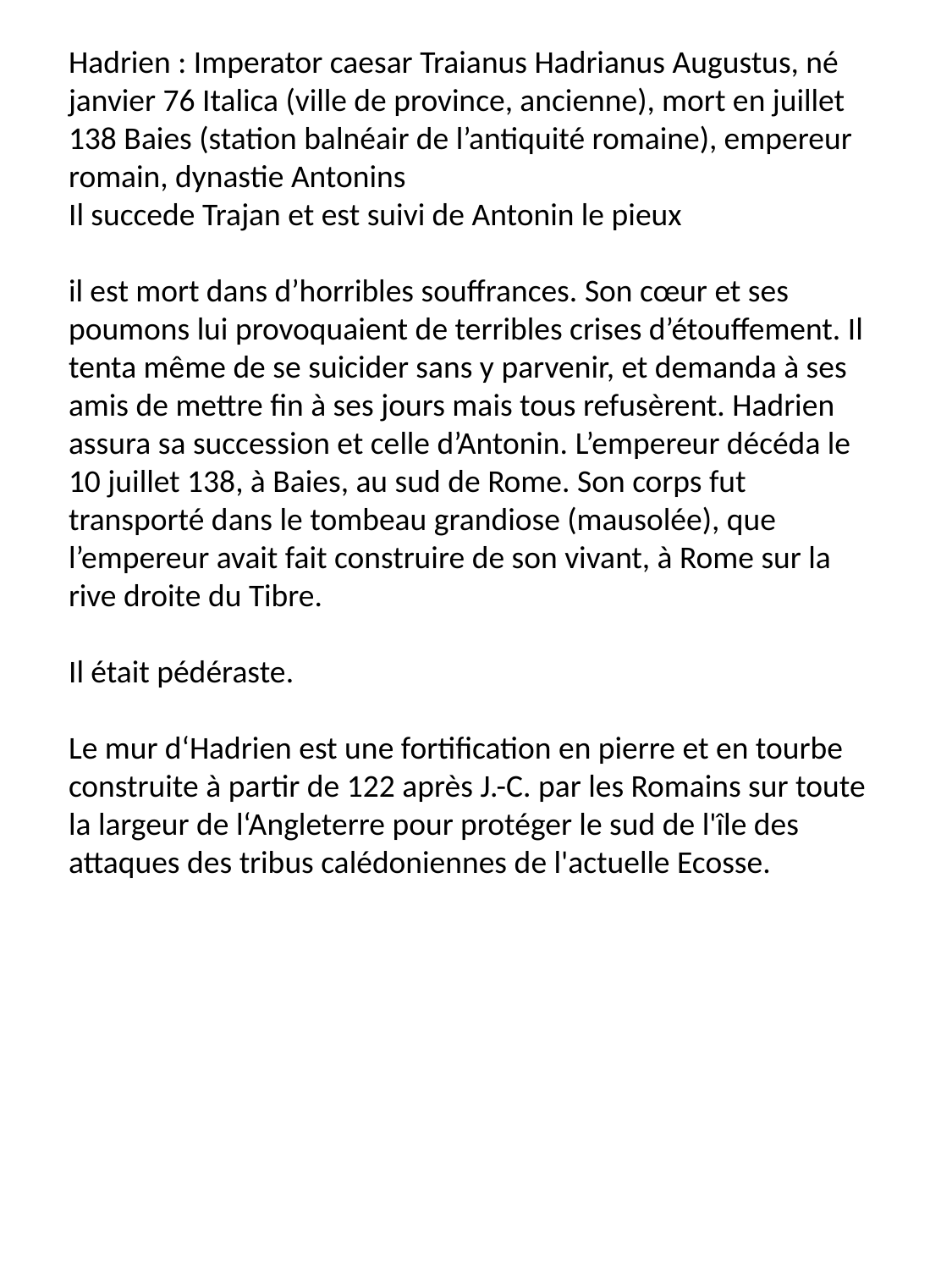

Hadrien : Imperator caesar Traianus Hadrianus Augustus, né janvier 76 Italica (ville de province, ancienne), mort en juillet 138 Baies (station balnéair de l’antiquité romaine), empereur romain, dynastie Antonins
Il succede Trajan et est suivi de Antonin le pieux

il est mort dans d’horribles souffrances. Son cœur et ses poumons lui provoquaient de terribles crises d’étouffement. Il tenta même de se suicider sans y parvenir, et demanda à ses amis de mettre fin à ses jours mais tous refusèrent. Hadrien assura sa succession et celle d’Antonin. L’empereur décéda le 10 juillet 138, à Baies, au sud de Rome. Son corps fut transporté dans le tombeau grandiose (mausolée), que l’empereur avait fait construire de son vivant, à Rome sur la rive droite du Tibre.

Il était pédéraste.

Le mur d‘Hadrien est une fortification en pierre et en tourbe construite à partir de 122 après J.-C. par les Romains sur toute la largeur de l‘Angleterre pour protéger le sud de l'île des attaques des tribus calédoniennes de l'actuelle Ecosse.